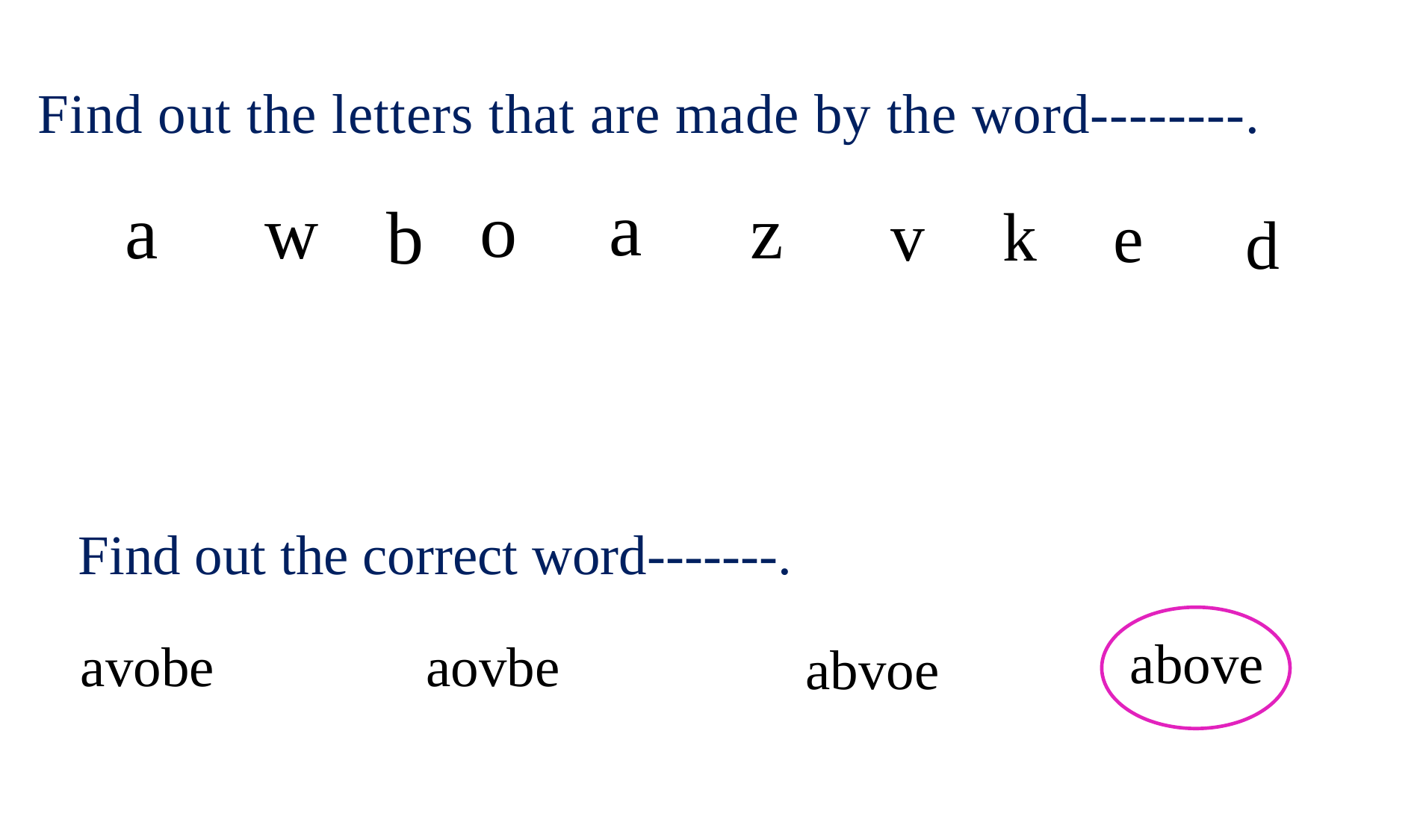

Find out the letters that are made by the word--------.
a
o
a
w
z
b
v
k
e
d

Find out the correct word-------.

above
avobe
aovbe
abvoe